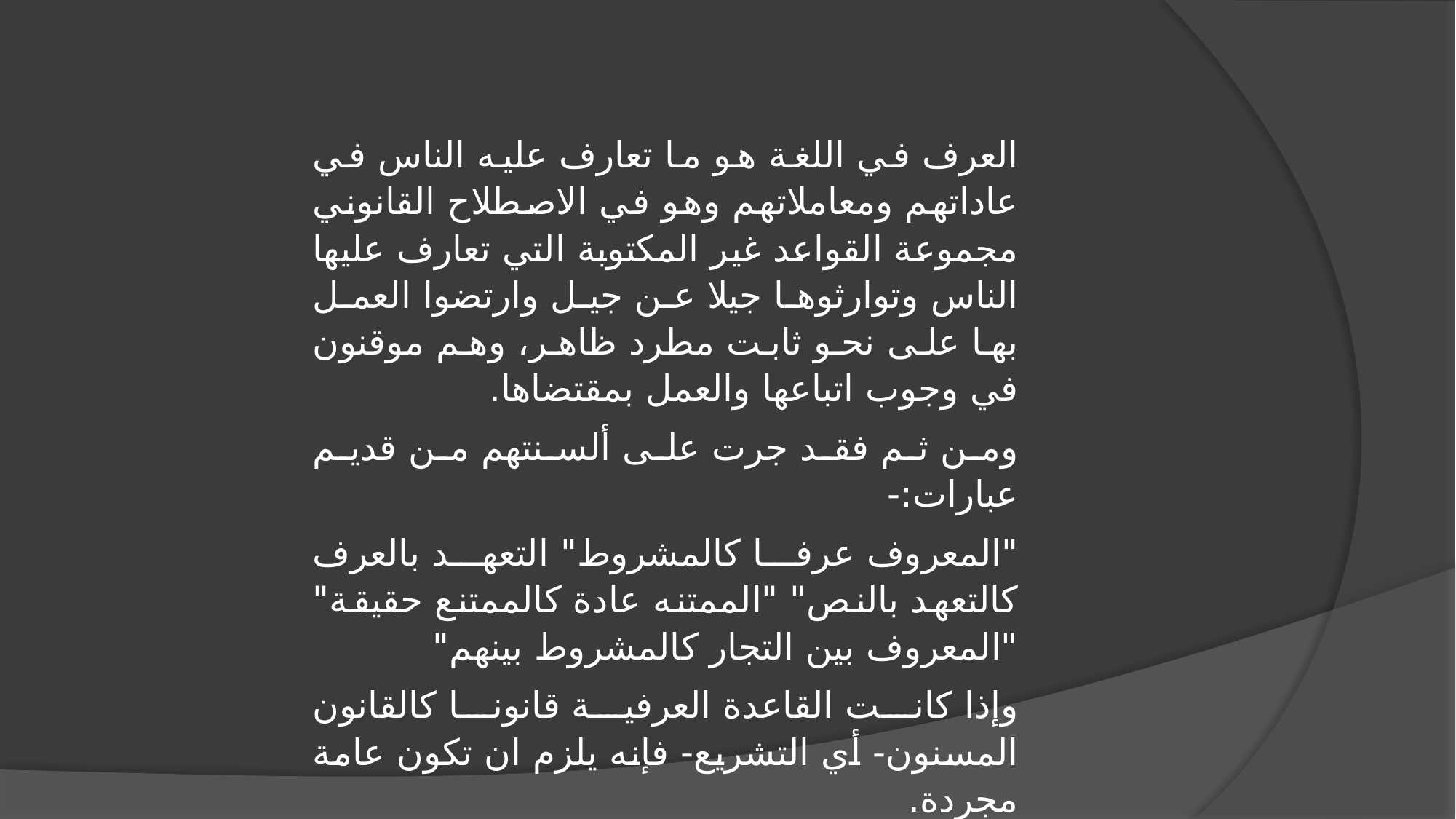

العرف في اللغة هو ما تعارف عليه الناس في عاداتهم ومعاملاتهم وهو في الاصطلاح القانوني مجموعة القواعد غير المكتوبة التي تعارف عليها الناس وتوارثوها جيلا عن جيل وارتضوا العمل بها على نحو ثابت مطرد ظاهر، وهم موقنون في وجوب اتباعها والعمل بمقتضاها.
ومن ثم فقد جرت على ألسنتهم من قديم عبارات:-
"المعروف عرفا كالمشروط" التعهد بالعرف كالتعهد بالنص" "الممتنه عادة كالممتنع حقيقة" "المعروف بين التجار كالمشروط بينهم"
	وإذا كانت القاعدة العرفية قانونا كالقانون المسنون- أي التشريع- فإنه يلزم ان تكون عامة مجردة.